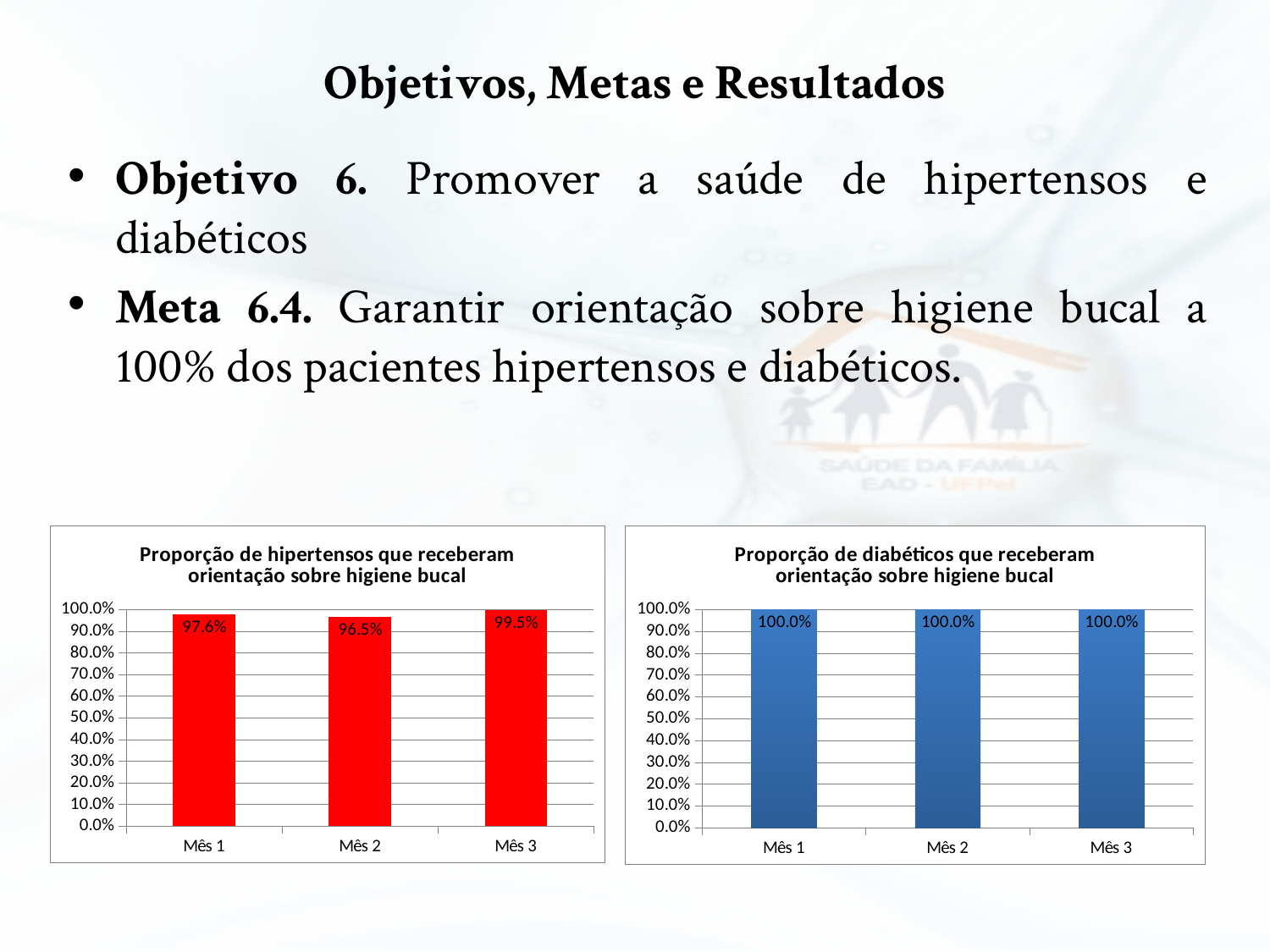

# Objetivos, Metas e Resultados
Objetivo 6. Promover a saúde de hipertensos e diabéticos
Meta 6.4. Garantir orientação sobre higiene bucal a 100% dos pacientes hipertensos e diabéticos.

### Chart:

| Category | Proporção de hipertensos que receberam orientação sobre higiene bucal |
|---|---|
| Mês 1 | 0.9756097560975611 |
| Mês 2 | 0.9647058823529413 |
| Mês 3 | 0.9954545454545455 |

### Chart:

| Category | Proporção de diabéticos que receberam orientação sobre higiene bucal |
|---|---|
| Mês 1 | 1.0 |
| Mês 2 | 1.0 |
| Mês 3 | 1.0 |